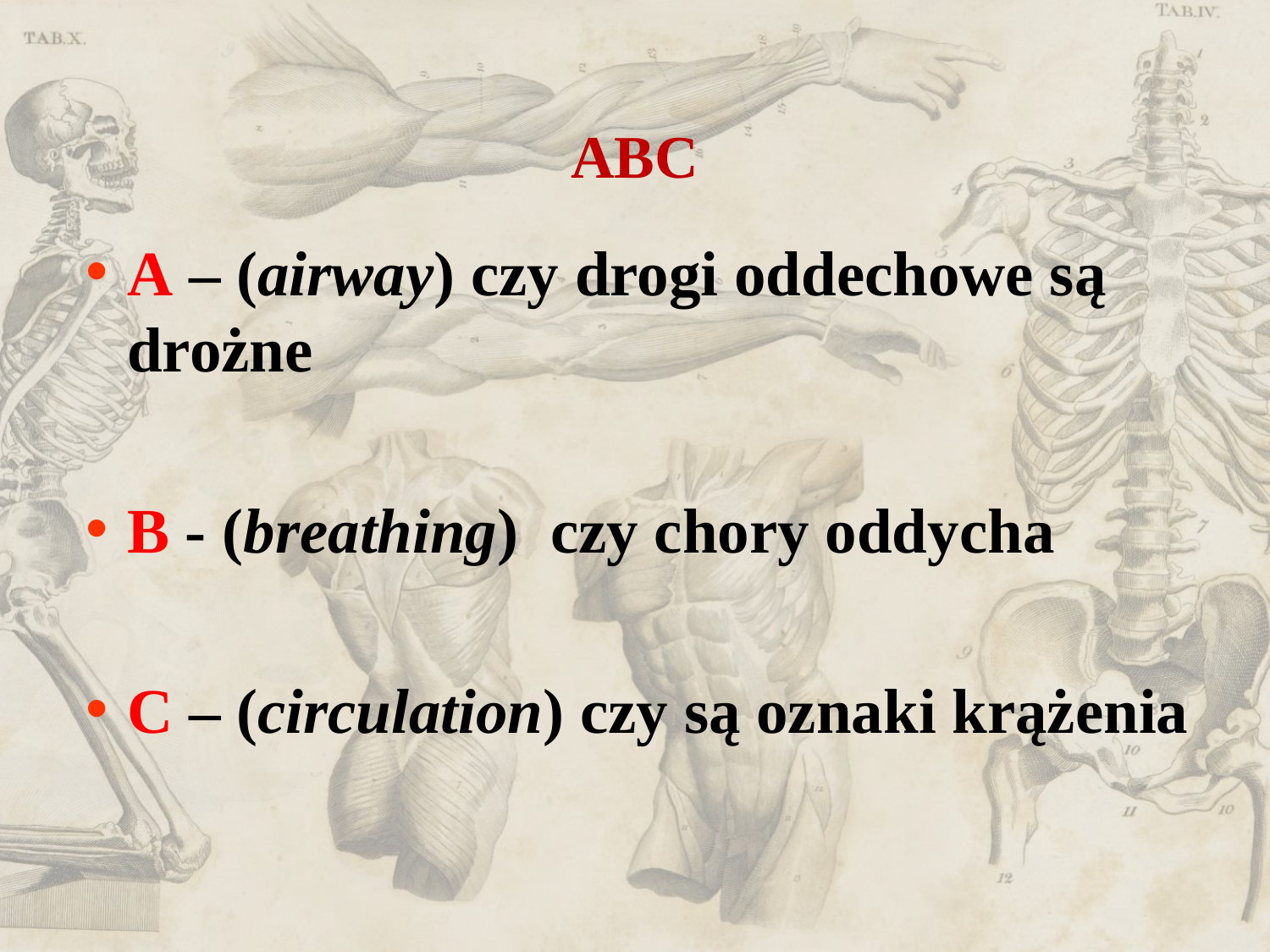

# ABC
A – (airway) czy drogi oddechowe są drożne

B - (breathing)  czy chory oddycha

C – (circulation)‏ czy są oznaki krążenia